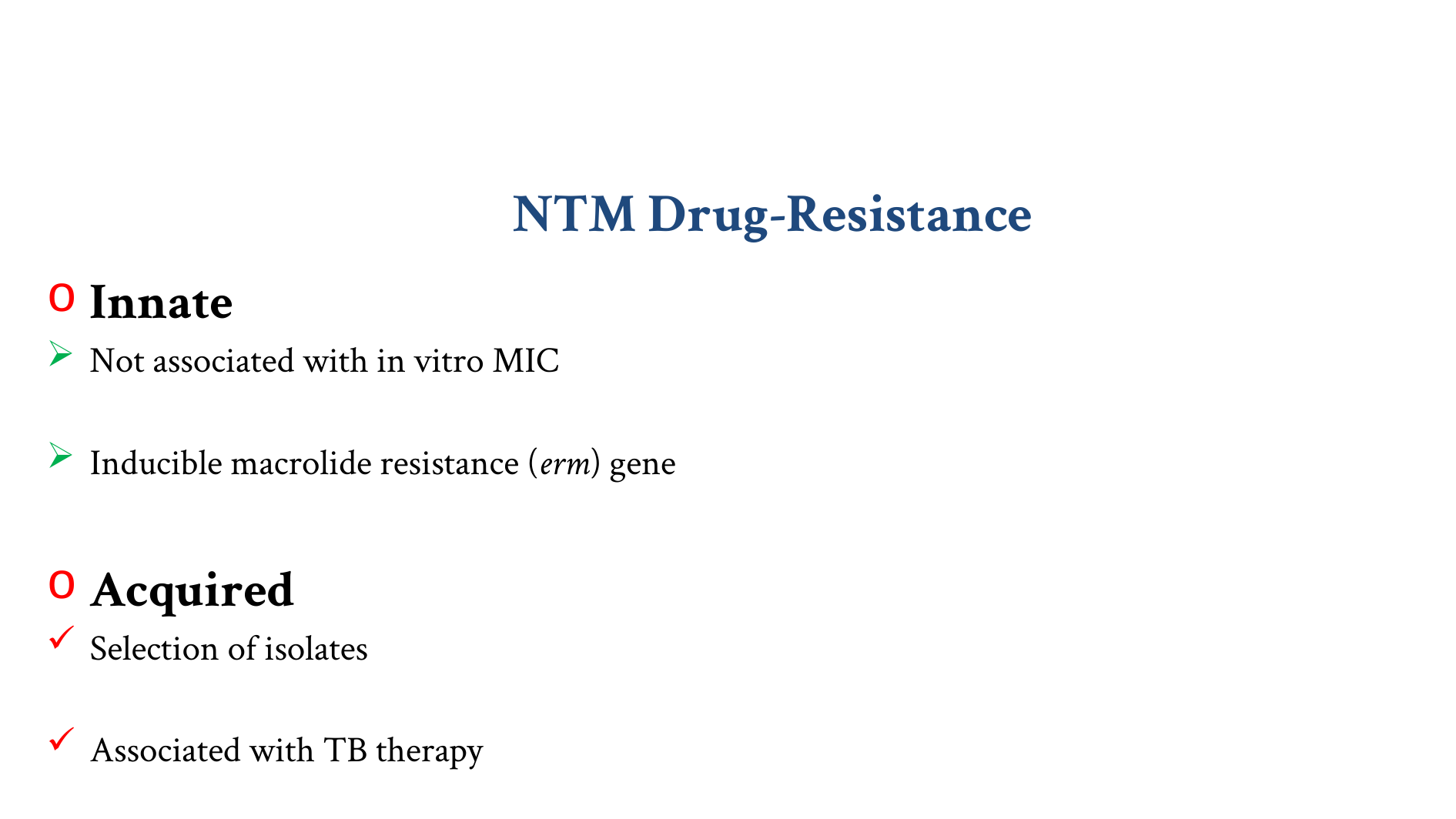

# NTM Drug-Resistance
Innate
Not associated with in vitro MIC

Inducible macrolide resistance (erm) gene

Acquired
Selection of isolates

Associated with TB therapy